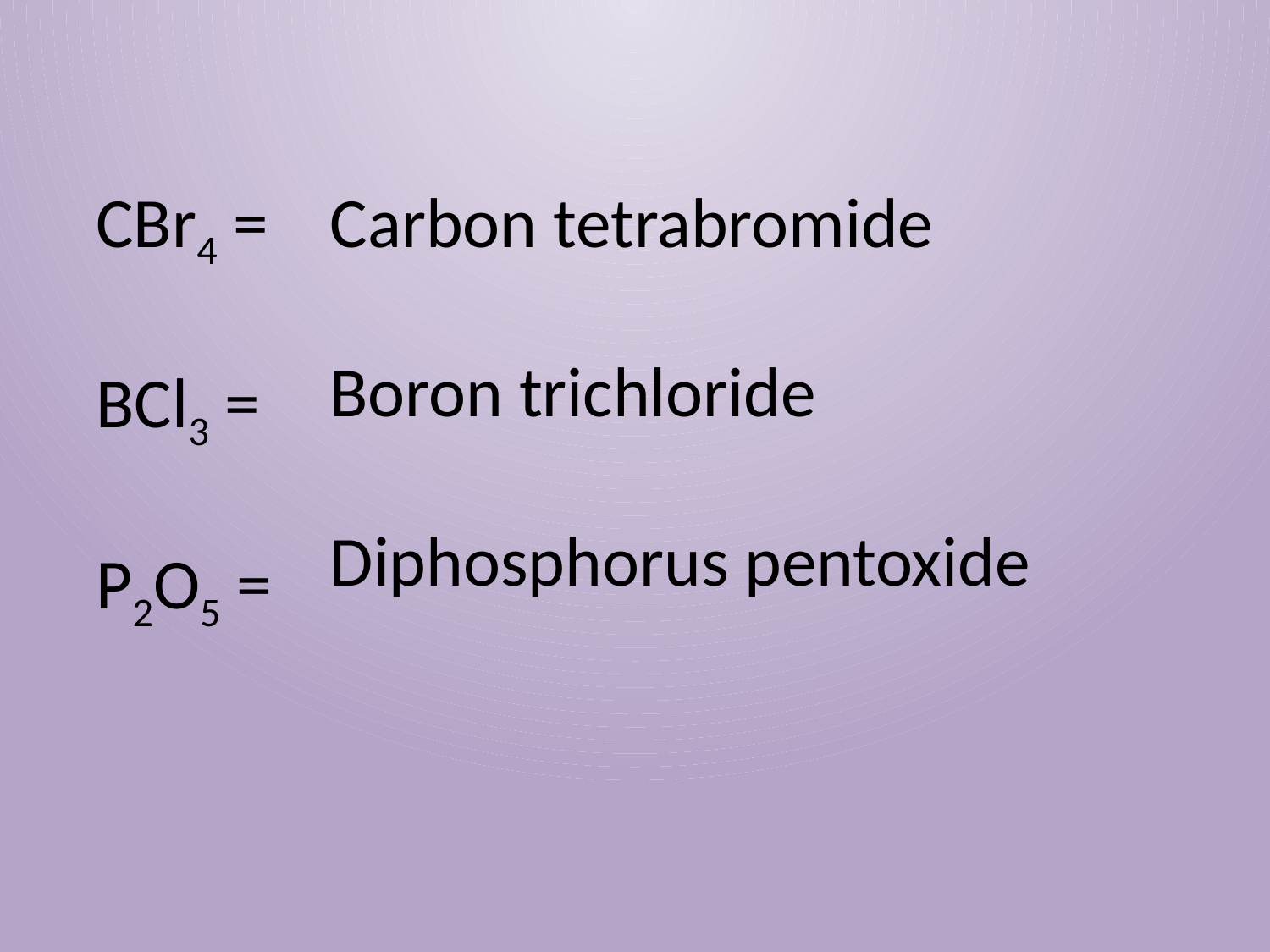

CBr4 =

BCl3 =

P2O5 =
Carbon tetrabromide

Boron trichloride

Diphosphorus pentoxide